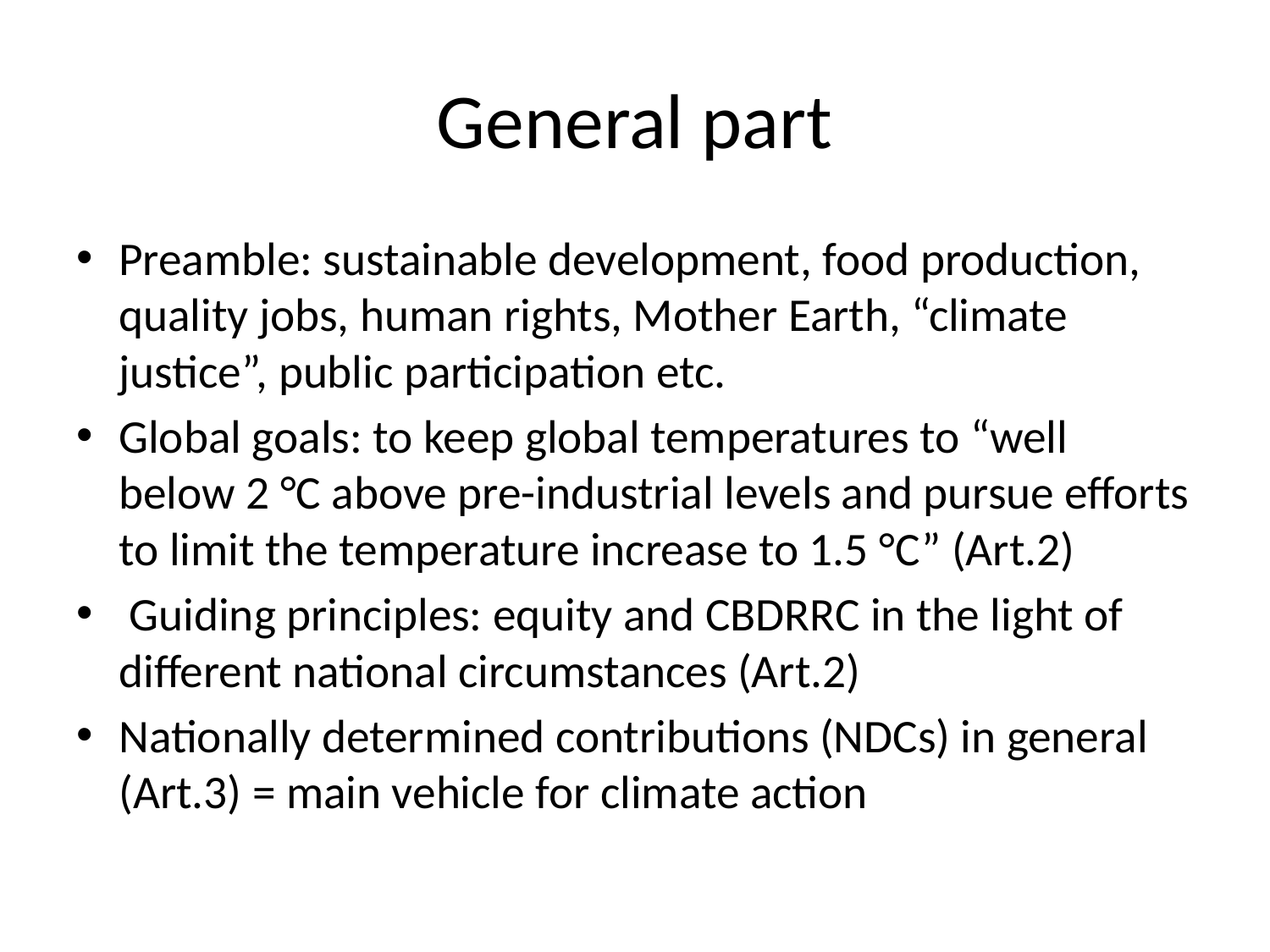

# General part
Preamble: sustainable development, food production, quality jobs, human rights, Mother Earth, “climate justice”, public participation etc.
Global goals: to keep global temperatures to “well below 2 °C above pre-industrial levels and pursue efforts to limit the temperature increase to 1.5 °C” (Art.2)
 Guiding principles: equity and CBDRRC in the light of different national circumstances (Art.2)
Nationally determined contributions (NDCs) in general (Art.3) = main vehicle for climate action